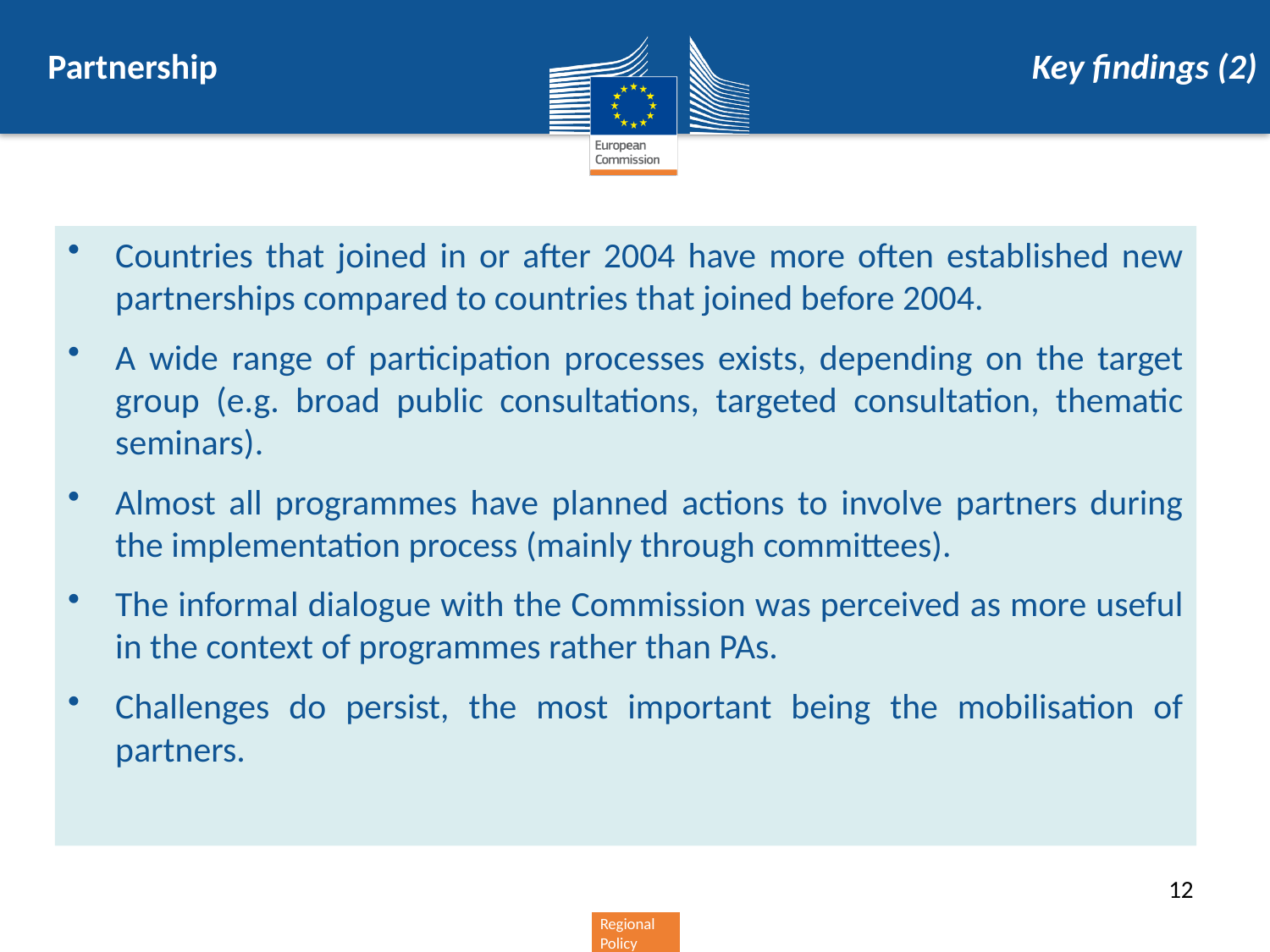

Partnership
Key findings (2)
Countries that joined in or after 2004 have more often established new partnerships compared to countries that joined before 2004.
A wide range of participation processes exists, depending on the target group (e.g. broad public consultations, targeted consultation, thematic seminars).
Almost all programmes have planned actions to involve partners during the implementation process (mainly through committees).
The informal dialogue with the Commission was perceived as more useful in the context of programmes rather than PAs.
Challenges do persist, the most important being the mobilisation of partners.

12